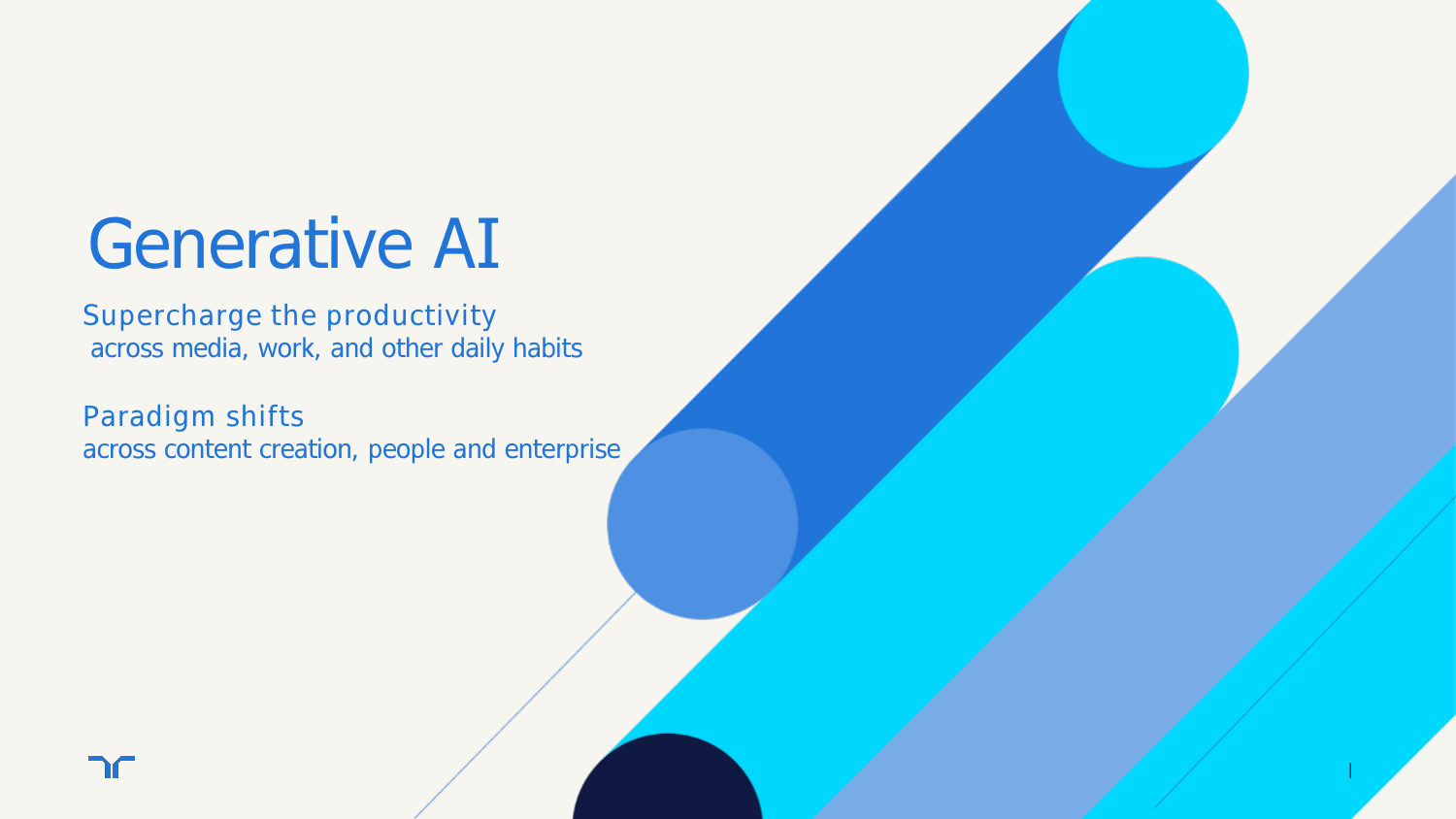

# Generative AI
Supercharge the productivity
 across media, work, and other daily habits

Paradigm shifts
across content creation, people and enterprise